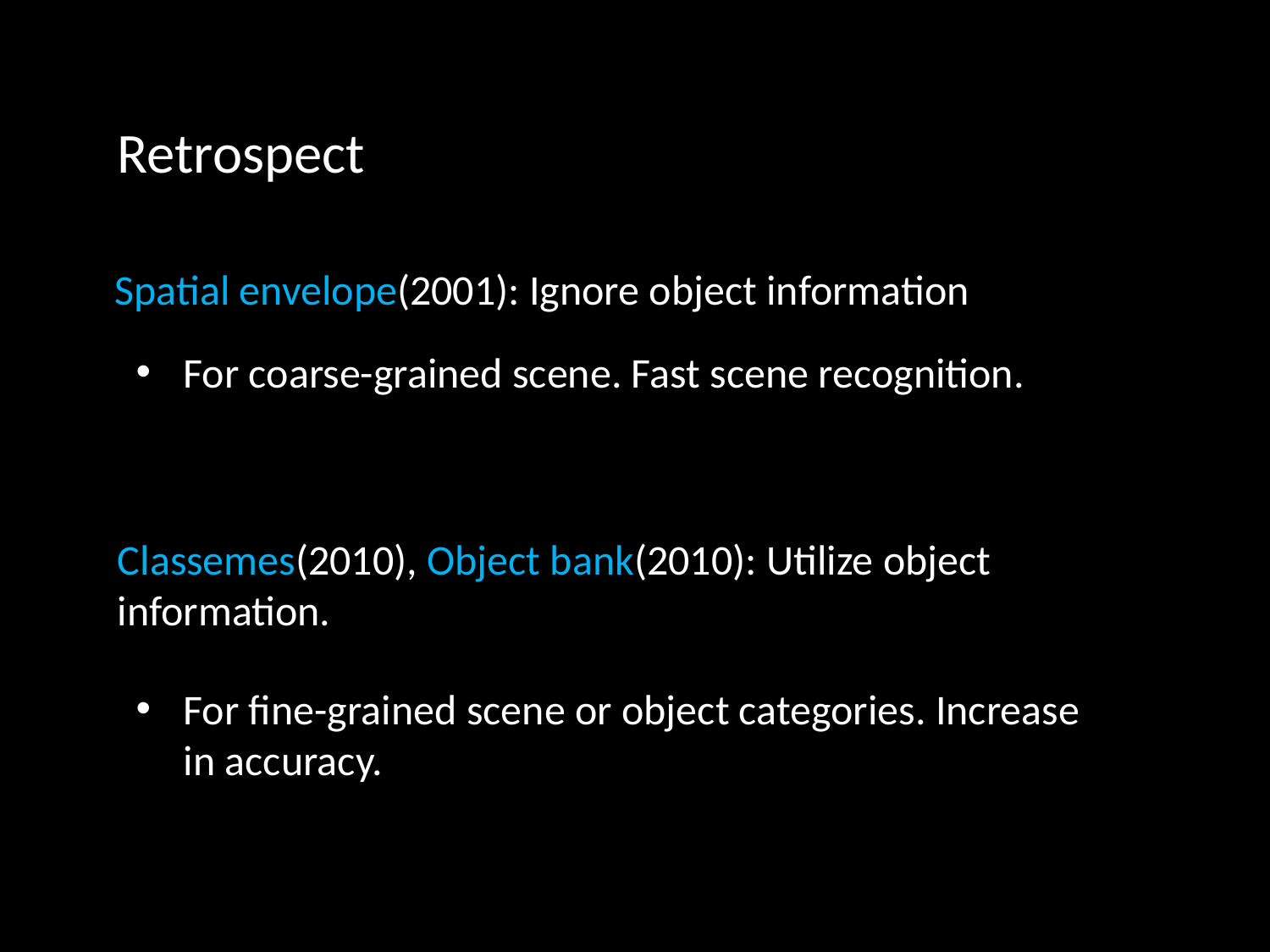

Retrospect
Spatial envelope(2001): Ignore object information

For coarse-grained scene. Fast scene recognition.

Classemes(2010), Object bank(2010): Utilize object information.
For fine-grained scene or object categories. Increase in accuracy.